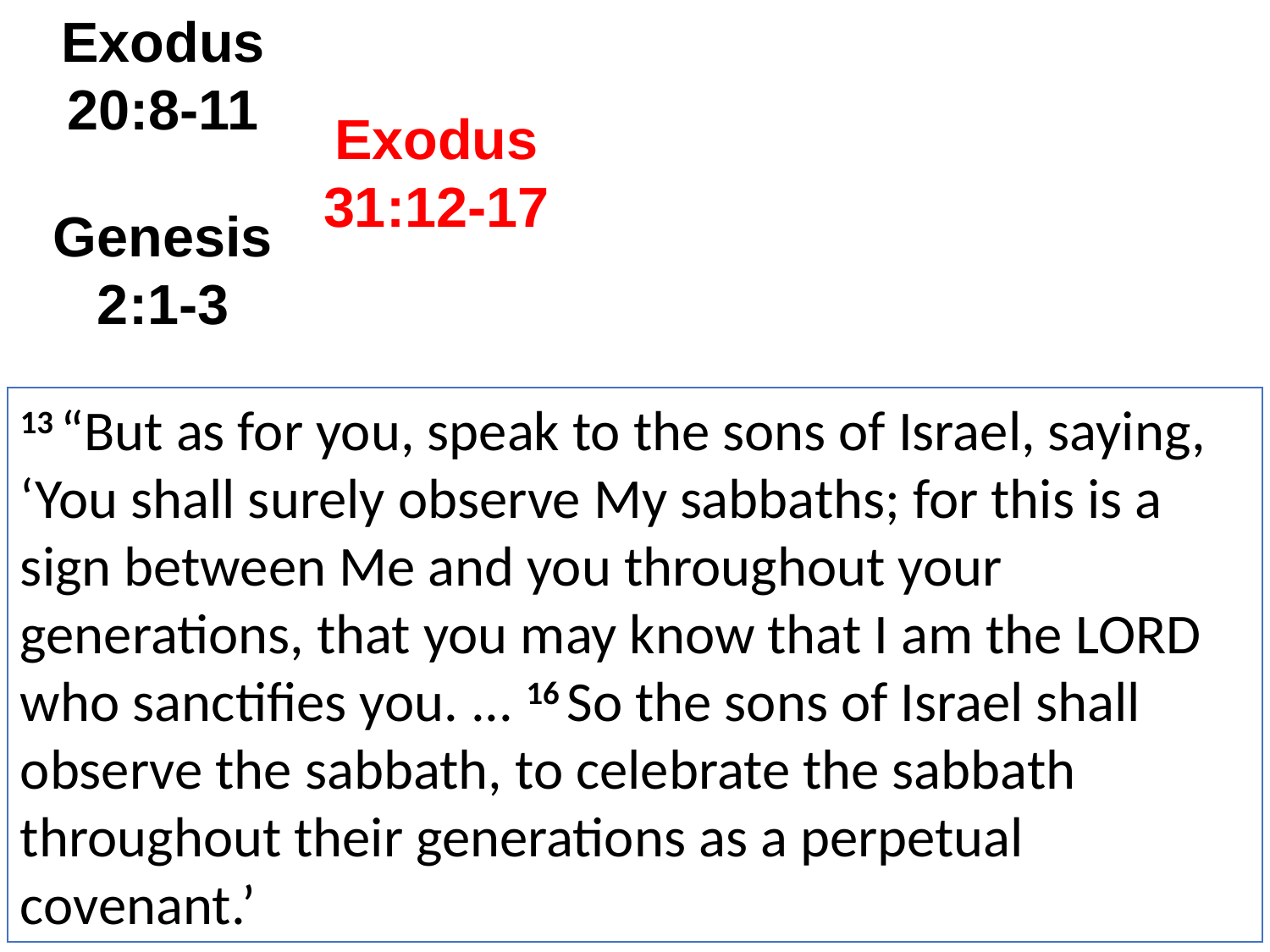

Exodus 20:8-11
Exodus 31:12-17
Genesis 2:1-3
13 “But as for you, speak to the sons of Israel, saying, ‘You shall surely observe My sabbaths; for this is a sign between Me and you throughout your generations, that you may know that I am the Lord who sanctifies you. ... 16 So the sons of Israel shall observe the sabbath, to celebrate the sabbath throughout their generations as a perpetual covenant.’